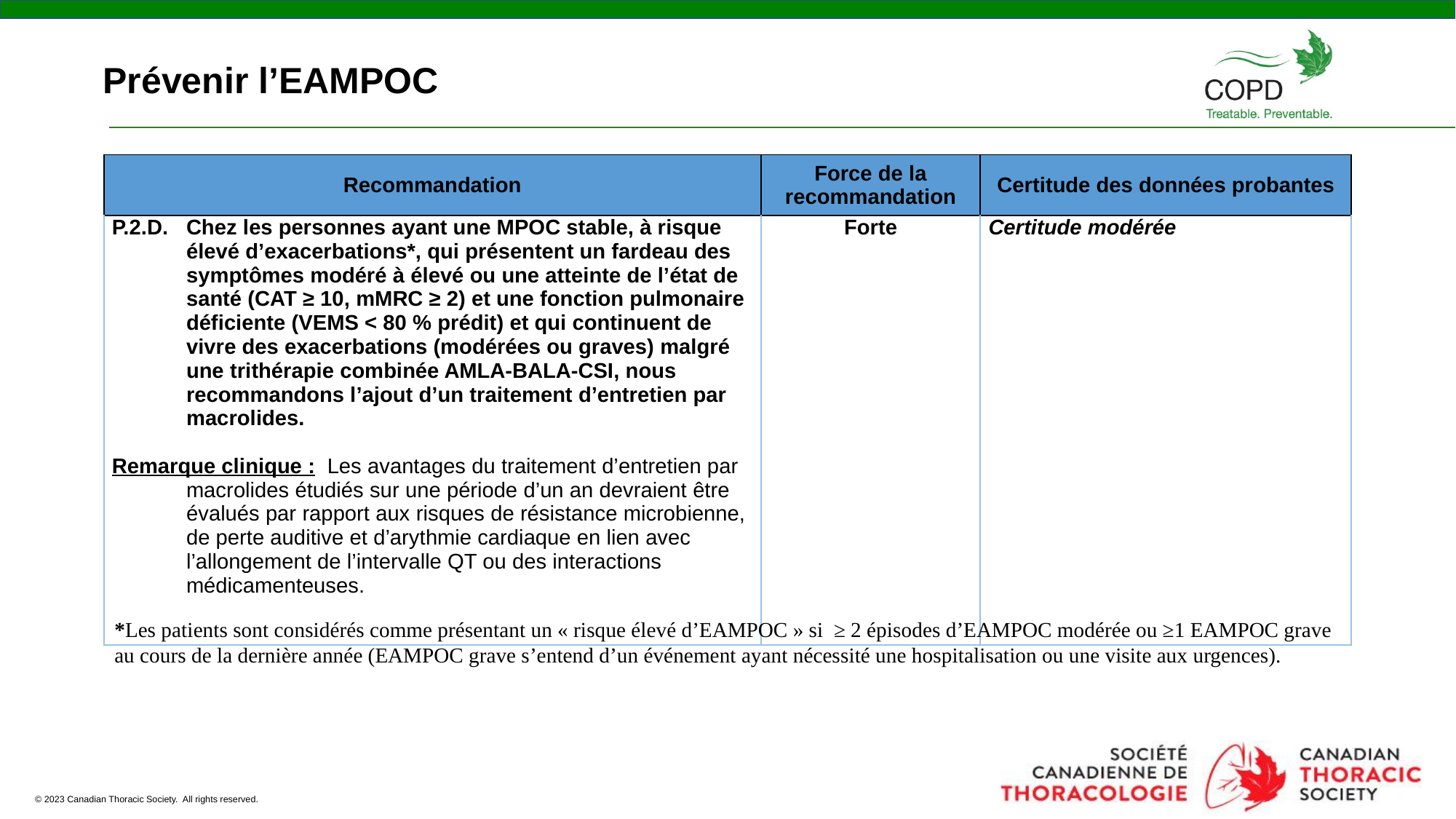

Prévenir l’EAMPOC
| Recommandation | Force de la recommandation | Certitude des données probantes |
| --- | --- | --- |
| P.2.D. Chez les personnes ayant une MPOC stable, à risque élevé d’exacerbations\*, qui présentent un fardeau des symptômes modéré à élevé ou une atteinte de l’état de santé (CAT ≥ 10, mMRC ≥ 2) et une fonction pulmonaire déficiente (VEMS < 80 % prédit) et qui continuent de vivre des exacerbations (modérées ou graves) malgré une trithérapie combinée AMLA-BALA-CSI, nous recommandons l’ajout d’un traitement d’entretien par macrolides.   Remarque clinique : Les avantages du traitement d’entretien par macrolides étudiés sur une période d’un an devraient être évalués par rapport aux risques de résistance microbienne, de perte auditive et d’arythmie cardiaque en lien avec l’allongement de l’intervalle QT ou des interactions médicamenteuses. | Forte | Certitude modérée |
*Les patients sont considérés comme présentant un « risque élevé d’EAMPOC » si  ≥ 2 épisodes d’EAMPOC modérée ou ≥1 EAMPOC grave au cours de la dernière année (EAMPOC grave s’entend d’un événement ayant nécessité une hospitalisation ou une visite aux urgences).